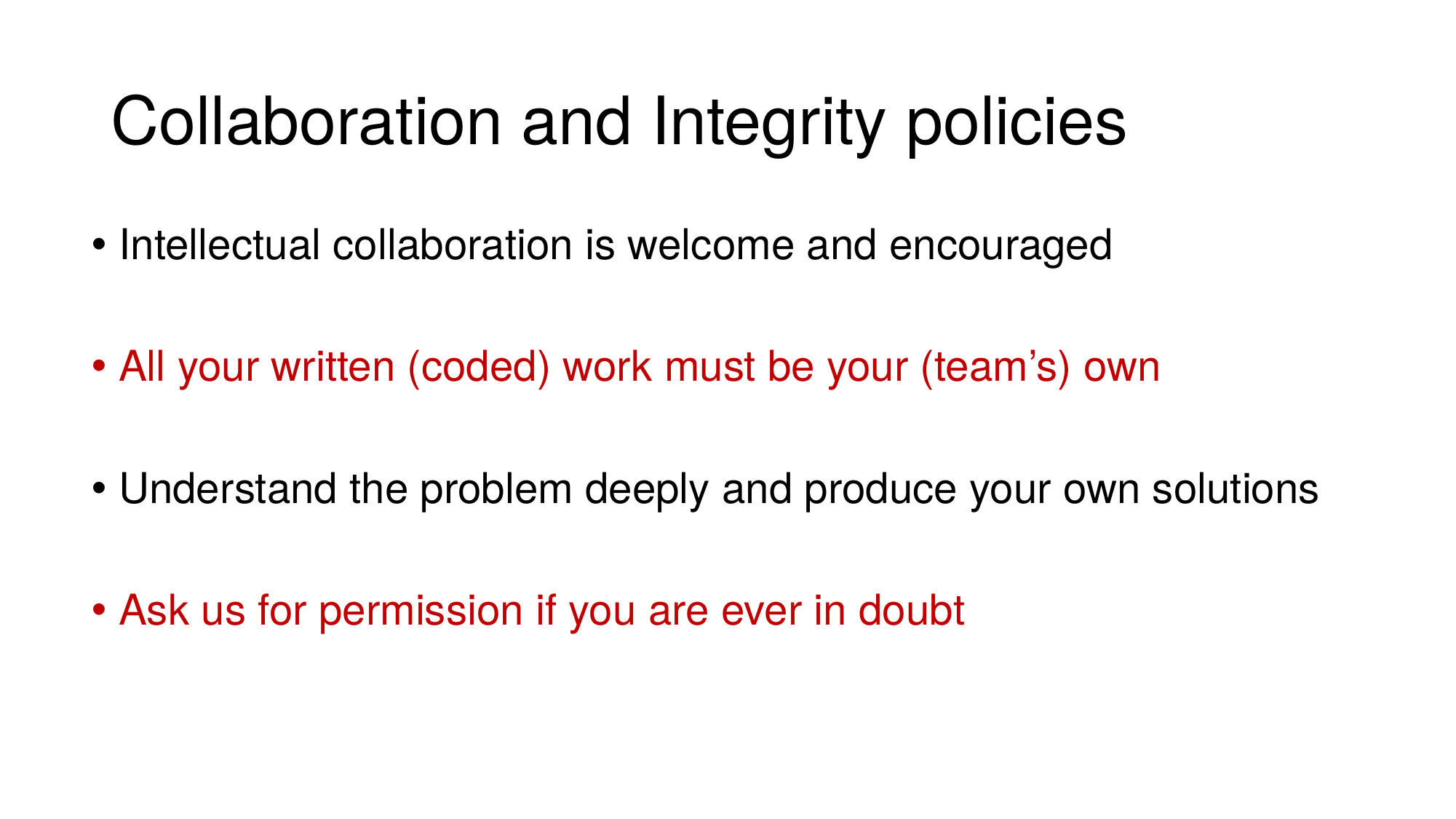

# Collaboration and Integrity policies
Intellectual collaboration is welcome and encouraged

All your written (coded) work must be your (team’s) own

Understand the problem deeply and produce your own solutions

Ask us for permission if you are ever in doubt